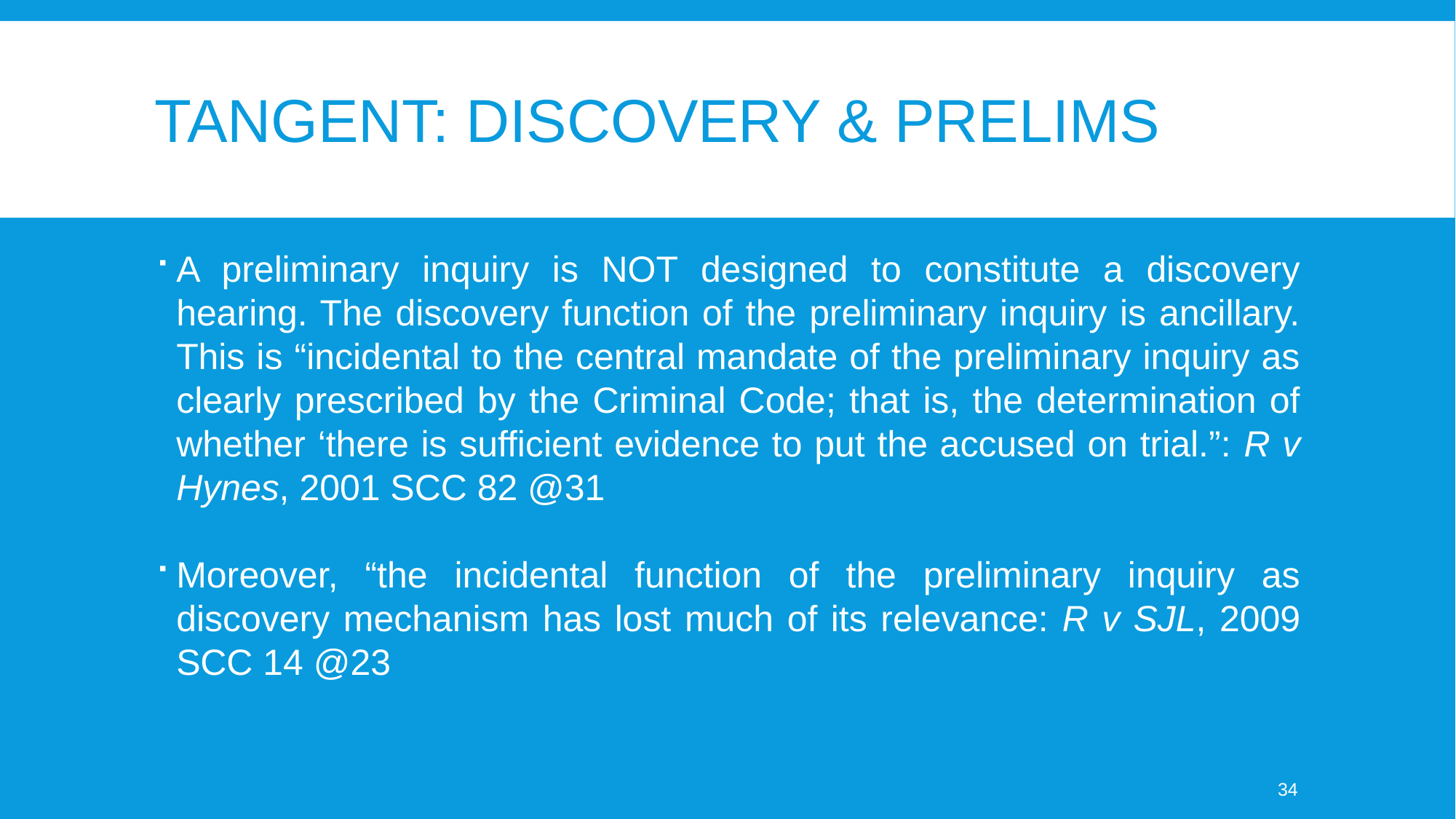

# Tangent: Discovery & Prelims
A preliminary inquiry is NOT designed to constitute a discovery hearing. The discovery function of the preliminary inquiry is ancillary. This is “incidental to the central mandate of the preliminary inquiry as clearly prescribed by the Criminal Code; that is, the determination of whether ‘there is sufficient evidence to put the accused on trial.”: R v Hynes, 2001 SCC 82 @31

Moreover, “the incidental function of the preliminary inquiry as discovery mechanism has lost much of its relevance: R v SJL, 2009 SCC 14 @23

34